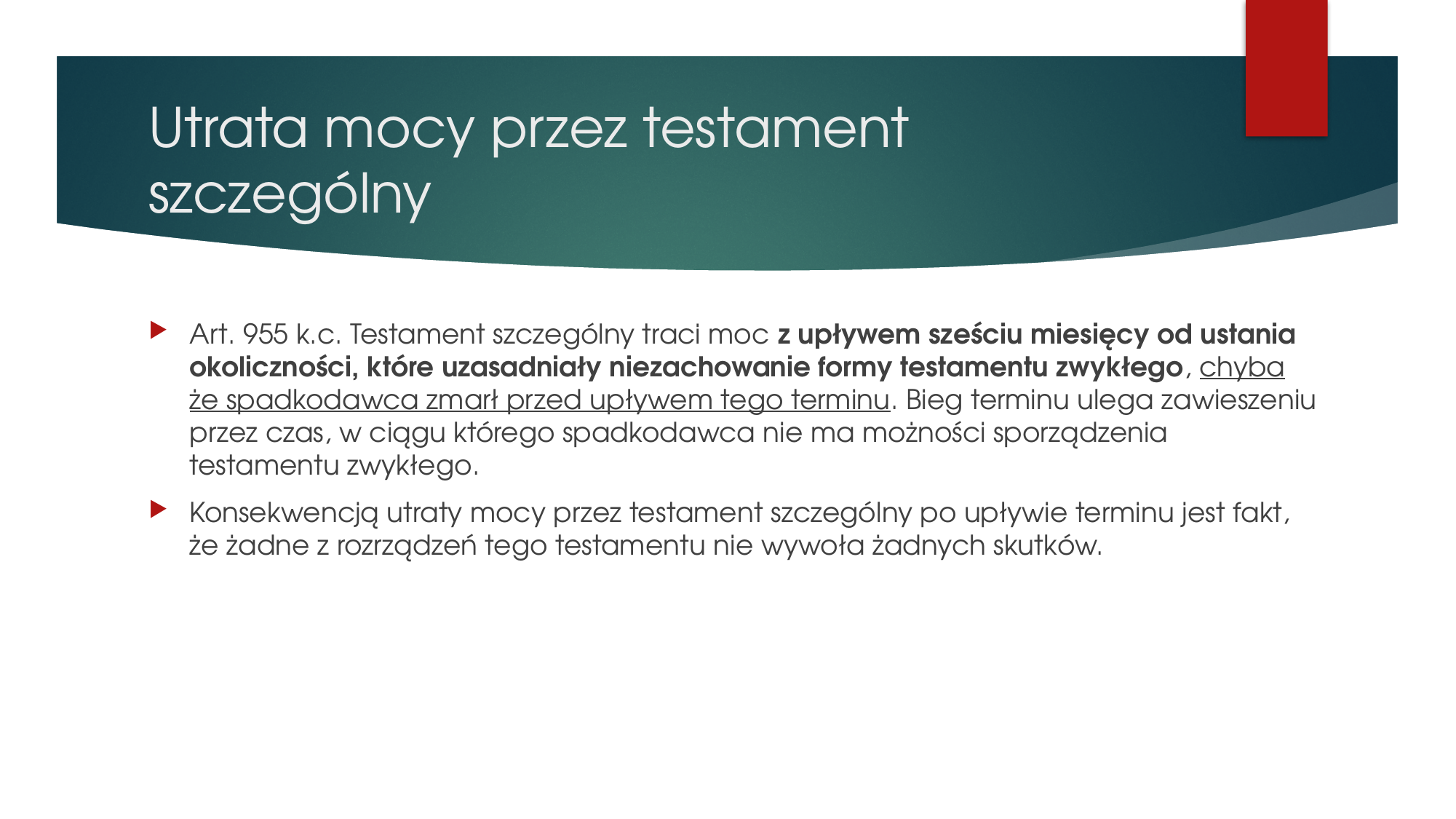

# Utrata mocy przez testament szczególny
Art. 955 k.c. Testament szczególny traci moc z upływem sześciu miesięcy od ustania okoliczności, które uzasadniały niezachowanie formy testamentu zwykłego, chyba że spadkodawca zmarł przed upływem tego terminu. Bieg terminu ulega zawieszeniu przez czas, w ciągu którego spadkodawca nie ma możności sporządzenia testamentu zwykłego.
Konsekwencją utraty mocy przez testament szczególny po upływie terminu jest fakt, że żadne z rozrządzeń tego testamentu nie wywoła żadnych skutków.